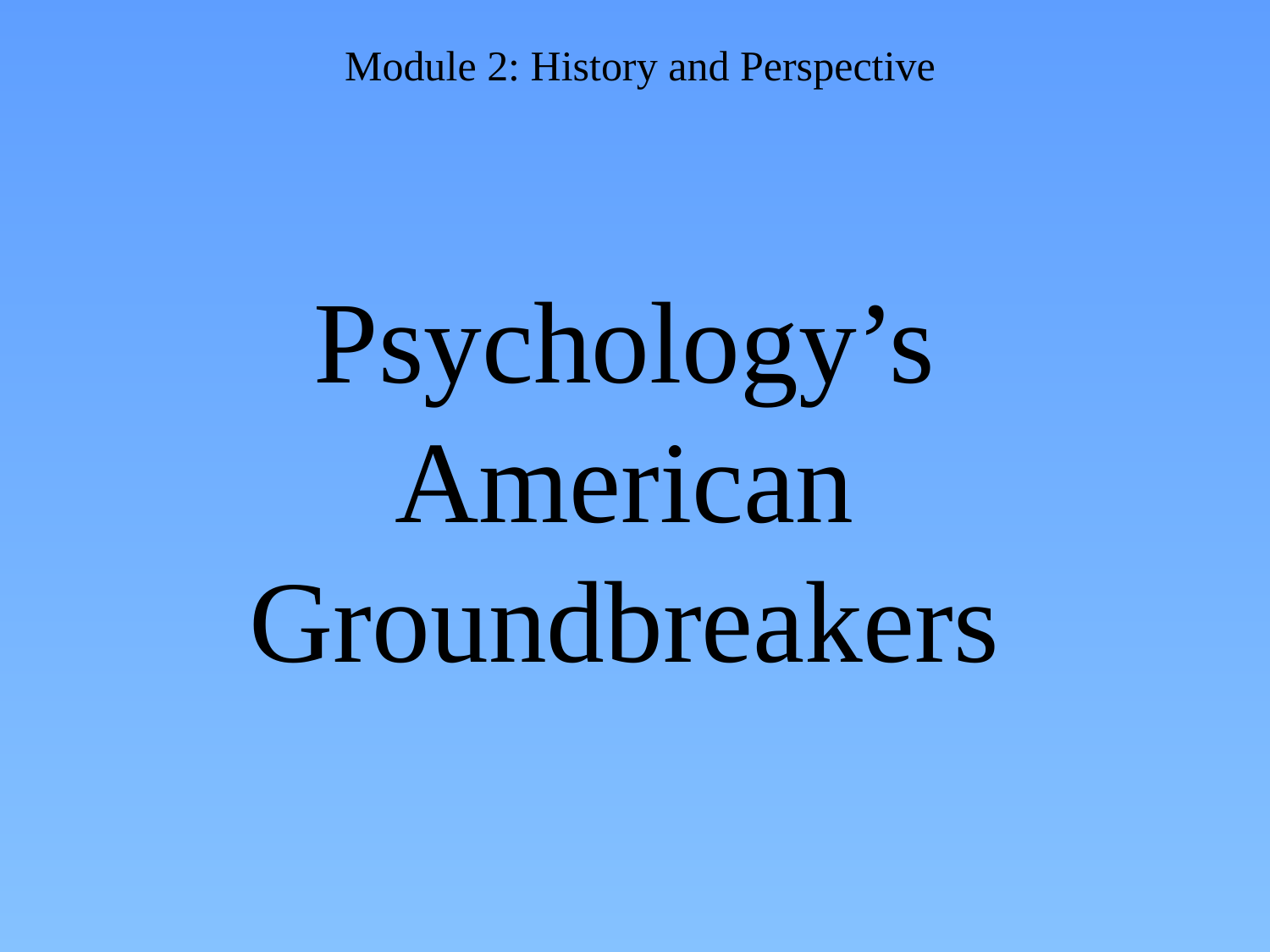

# Psychology’s American Groundbreakers
Module 2: History and Perspective